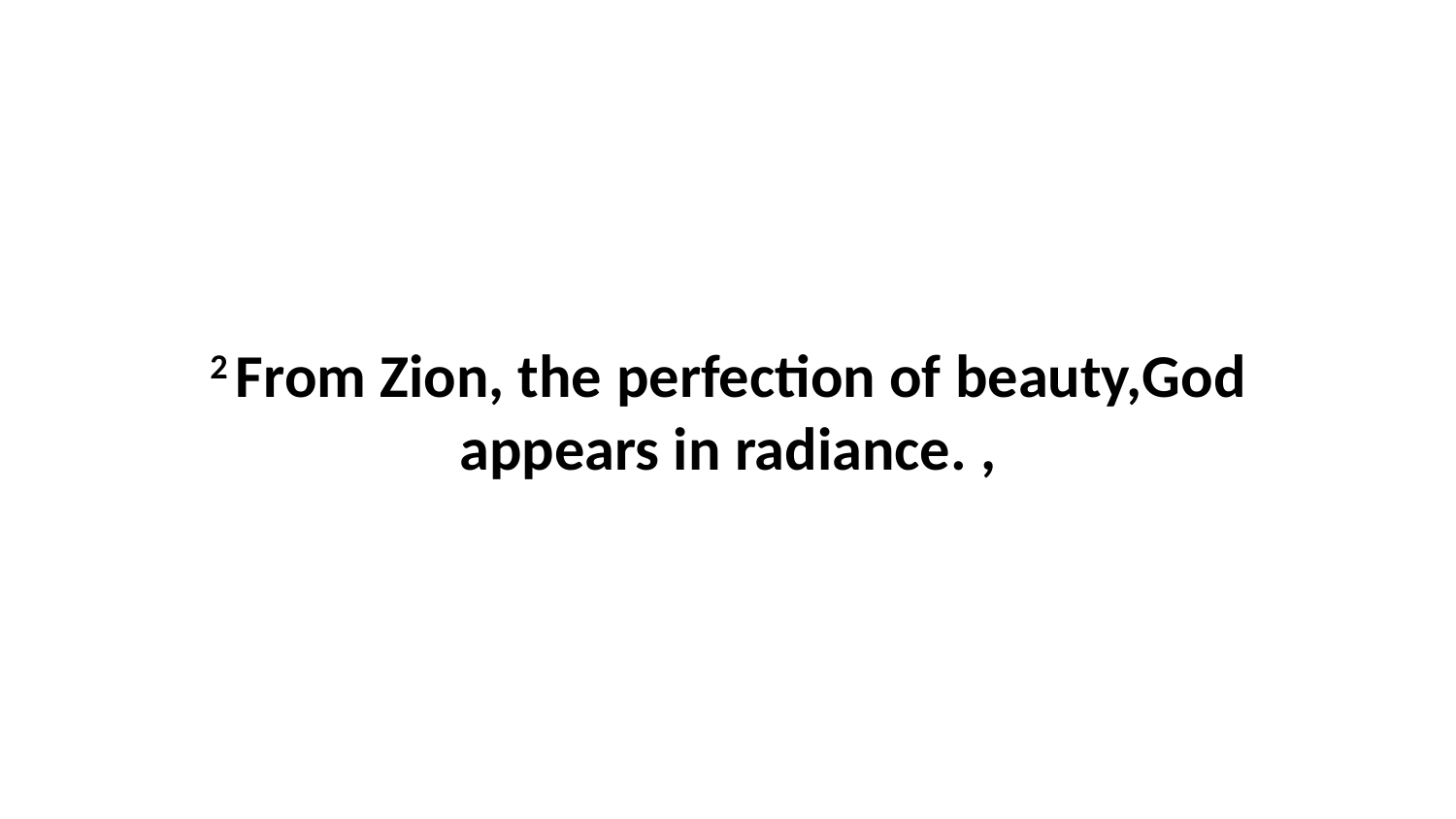

2 From Zion, the perfection of beauty,God appears in radiance. ,